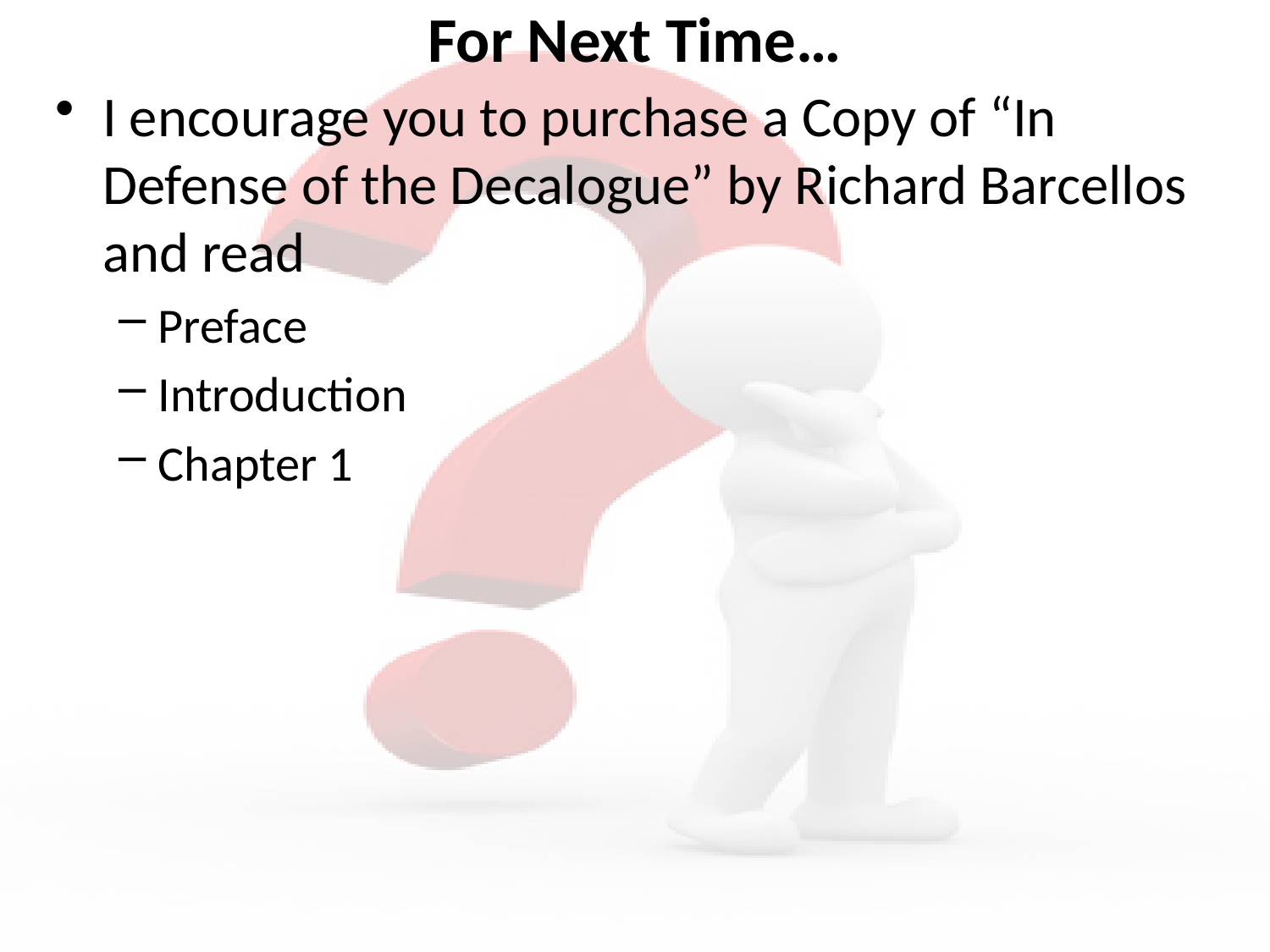

# For Next Time…
I encourage you to purchase a Copy of “In Defense of the Decalogue” by Richard Barcellos and read
Preface
Introduction
Chapter 1